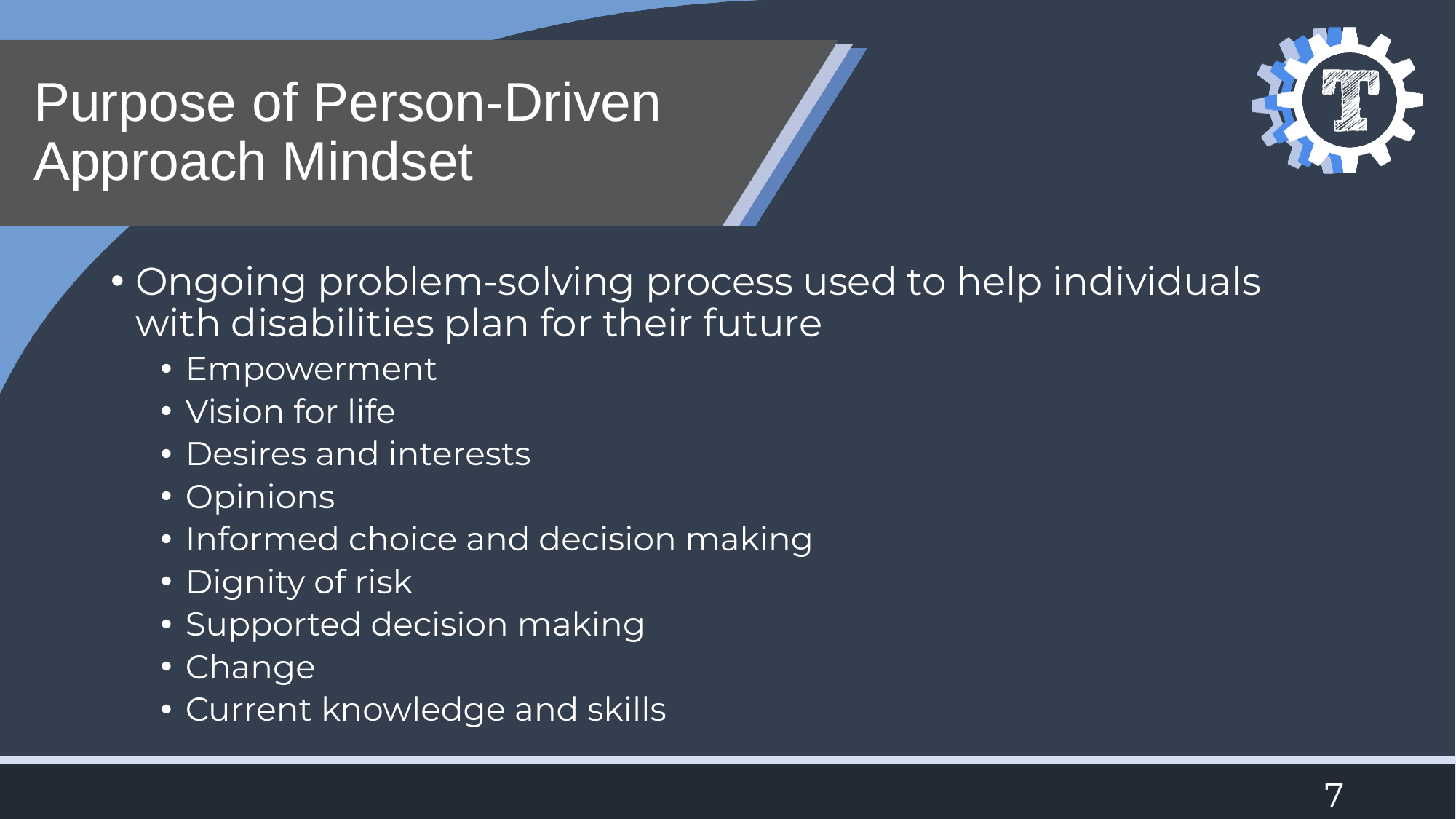

# Purpose of Person-Driven Approach Mindset
Ongoing problem-solving process used to help individuals with disabilities plan for their future
Empowerment
Vision for life
Desires and interests
Opinions
Informed choice and decision making
Dignity of risk
Supported decision making
Change
Current knowledge and skills

7